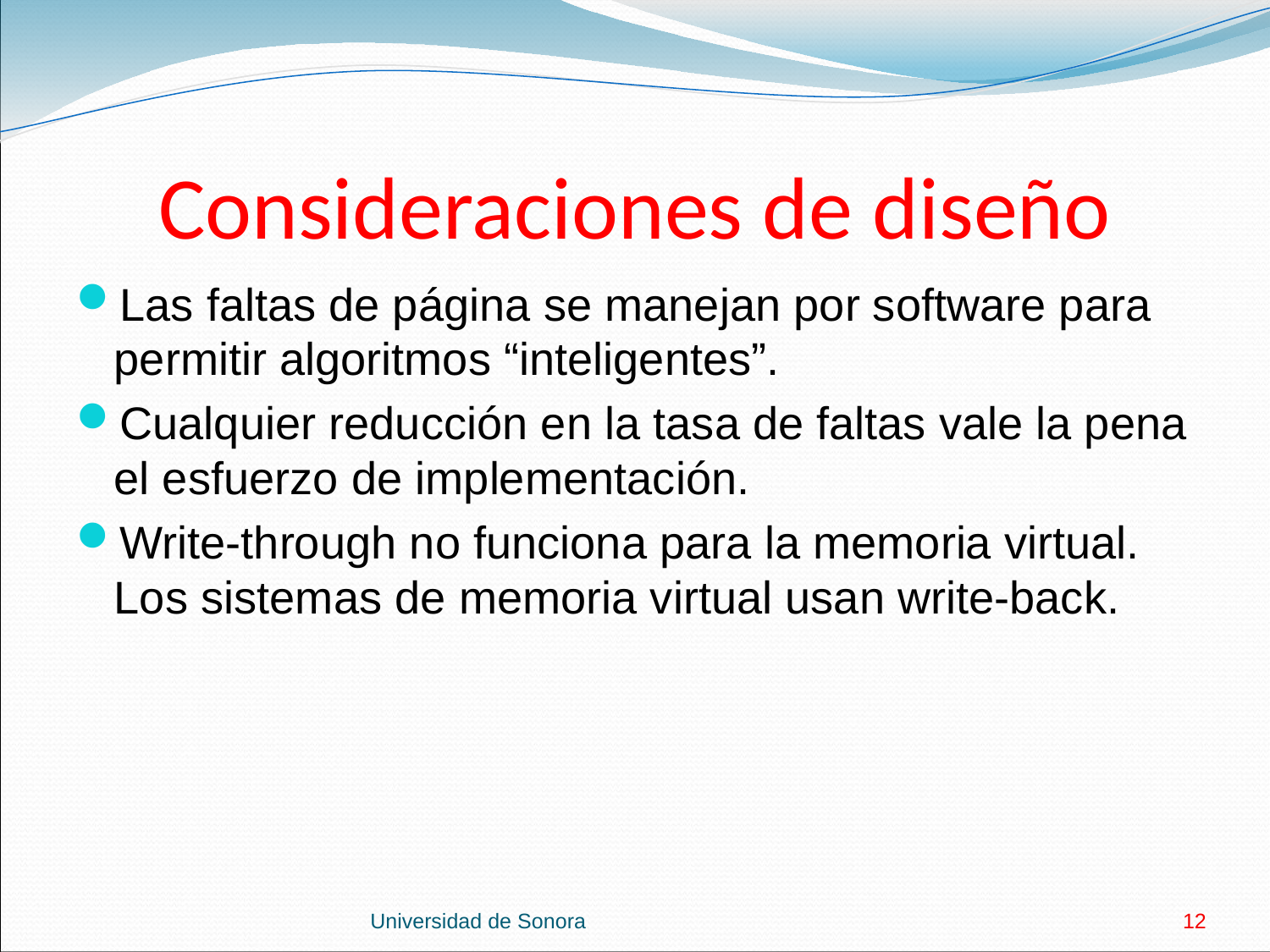

# Consideraciones de diseño
Las faltas de página se manejan por software para permitir algoritmos “inteligentes”.
Cualquier reducción en la tasa de faltas vale la pena el esfuerzo de implementación.
Write-through no funciona para la memoria virtual. Los sistemas de memoria virtual usan write-back.

Universidad de Sonora
12